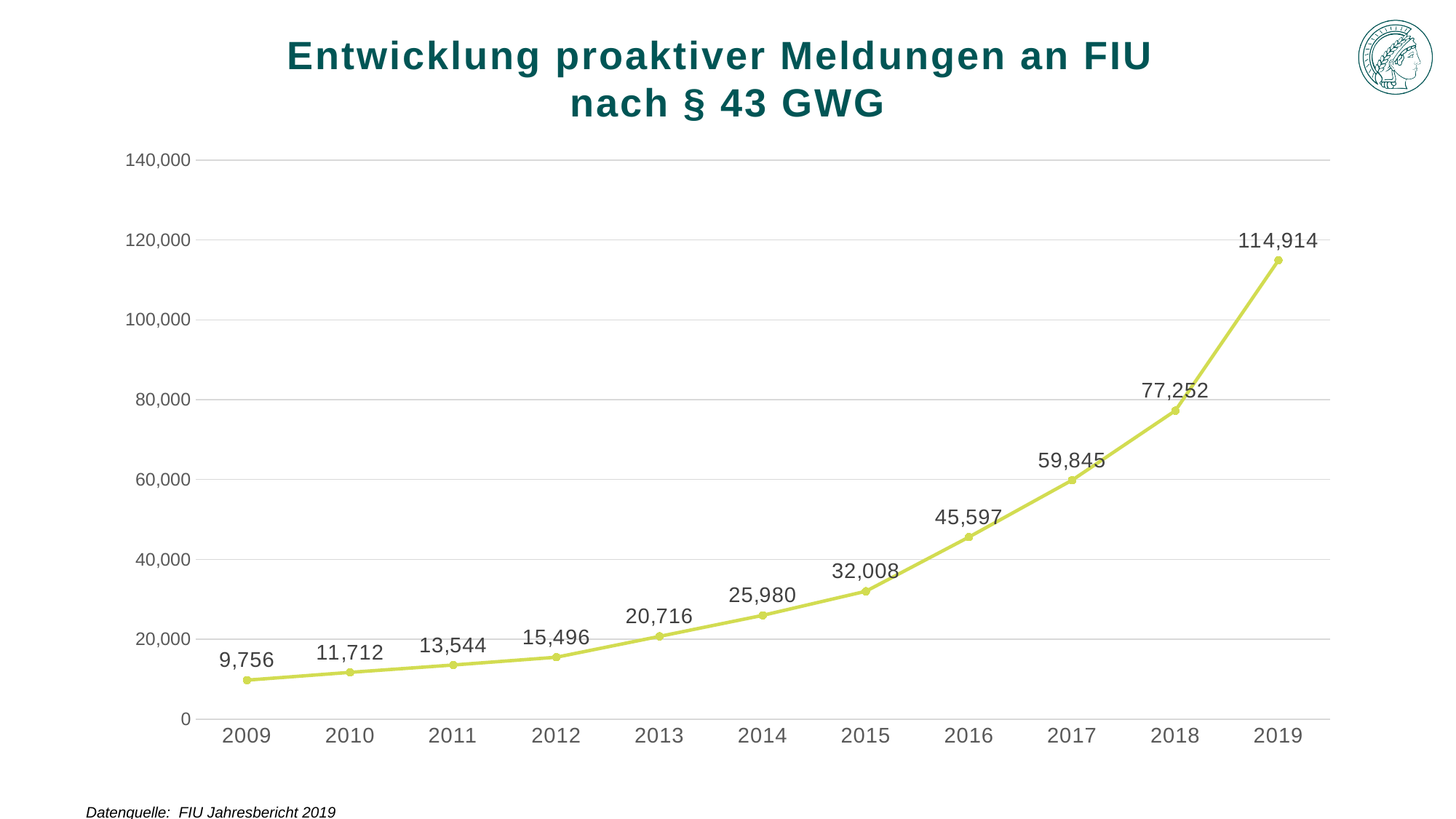

Entwicklung proaktiver Meldungen an FIU
nach § 43 GWG

### Chart

| Category | Verdachtsanzeigen an die FIU |
|---|---|
| 2009 | 9756.0 |
| 2010 | 11712.0 |
| 2011 | 13544.0 |
| 2012 | 15496.0 |
| 2013 | 20716.0 |
| 2014 | 25980.0 |
| 2015 | 32008.0 |
| 2016 | 45597.0 |
| 2017 | 59845.0 |
| 2018 | 77252.0 |
| 2019 | 114914.0 |
Datenquelle:  FIU Jahresbericht 2019